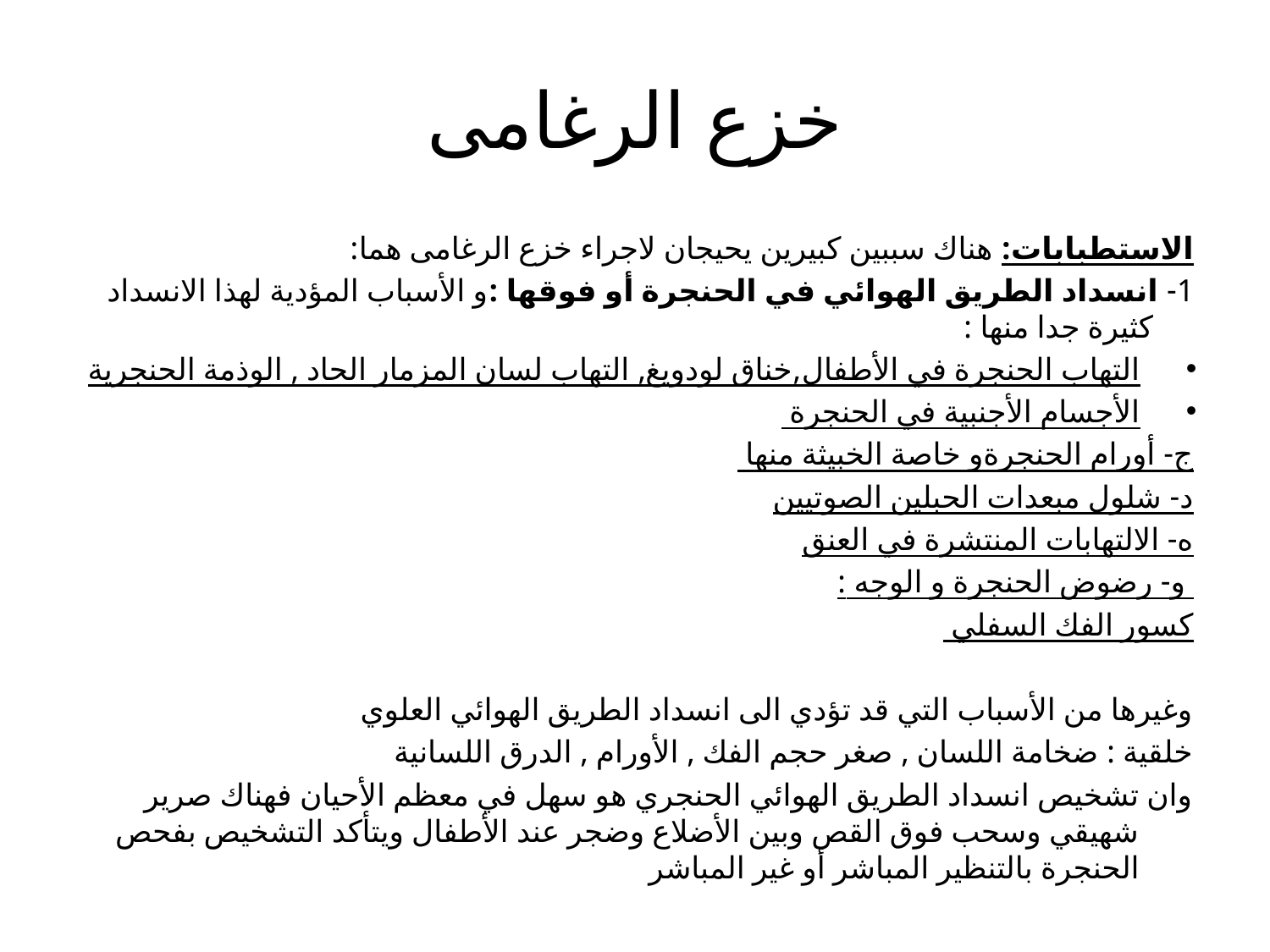

# خزع الرغامى
الاستطبابات: هناك سببين كبيرين يحيجان لاجراء خزع الرغامى هما:
1- انسداد الطريق الهوائي في الحنجرة أو فوقها :و الأسباب المؤدية لهذا الانسداد كثيرة جدا منها :
التهاب الحنجرة في الأطفال,خناق لودويغ, التهاب لسان المزمار الحاد , الوذمة الحنجرية
الأجسام الأجنبية في الحنجرة
ج- أورام الحنجرةو خاصة الخبيثة منها
د- شلول مبعدات الحبلين الصوتيين
ه- الالتهابات المنتشرة في العنق
 و- رضوض الحنجرة و الوجه :
كسور الفك السفلي

وغيرها من الأسباب التي قد تؤدي الى انسداد الطريق الهوائي العلوي
خلقية : ضخامة اللسان , صغر حجم الفك , الأورام , الدرق اللسانية
وان تشخيص انسداد الطريق الهوائي الحنجري هو سهل في معظم الأحيان فهناك صرير شهيقي وسحب فوق القص وبين الأضلاع وضجر عند الأطفال ويتأكد التشخيص بفحص الحنجرة بالتنظير المباشر أو غير المباشر